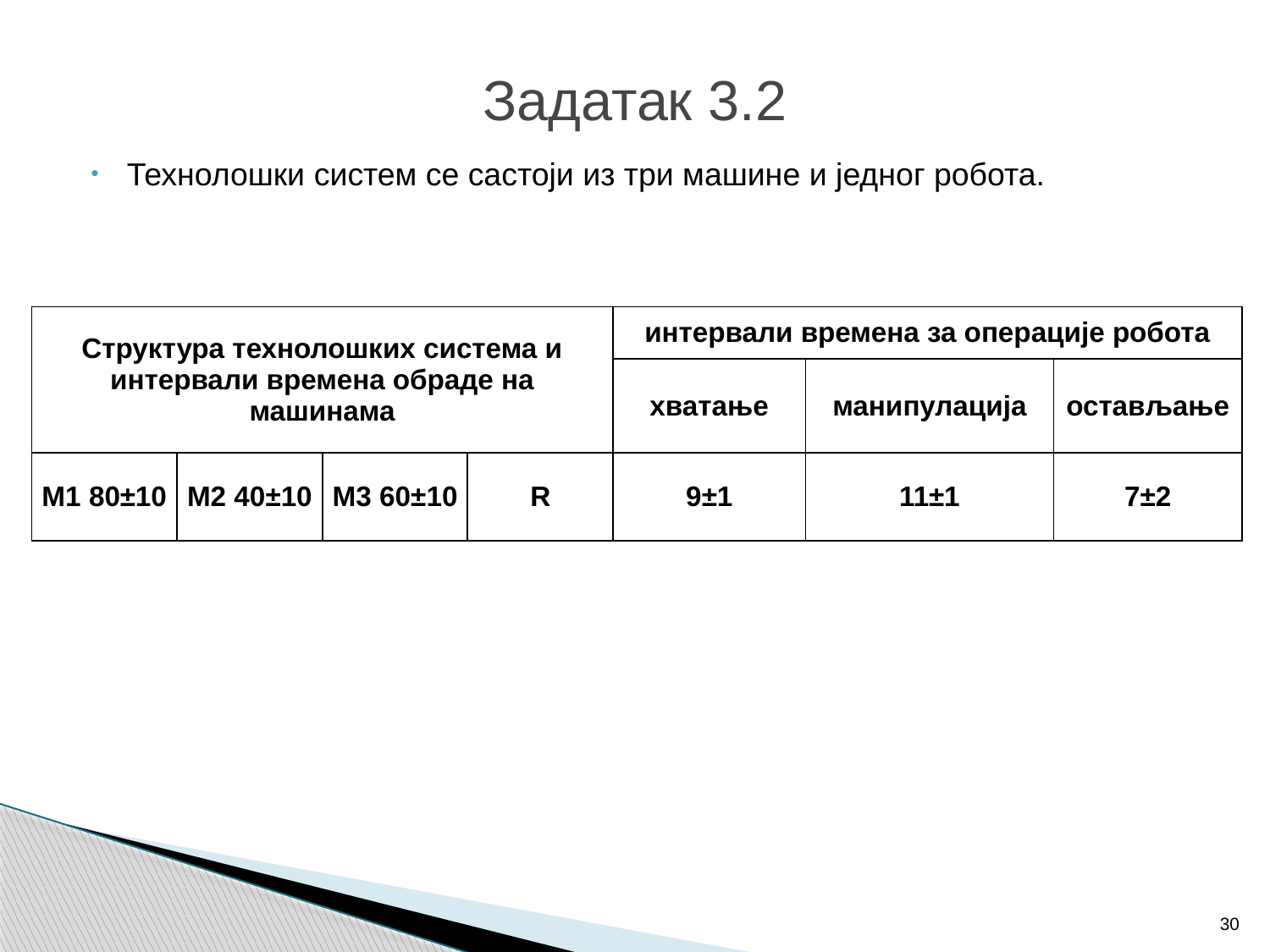

# Задатак 3.2
Технолошки систем се састоји из три машине и једног робота.
| Структура технолошких система и интервали времена обраде на машинама |  |  |  | интервали времена за операције робота |  |  |
| --- | --- | --- | --- | --- | --- | --- |
|  |  |  |  | хватање | манипулација | остављање |
| M1 80±10 | M2 40±10 | M3 60±10 | R | 9±1 | 11±1 | 7±2 |
30